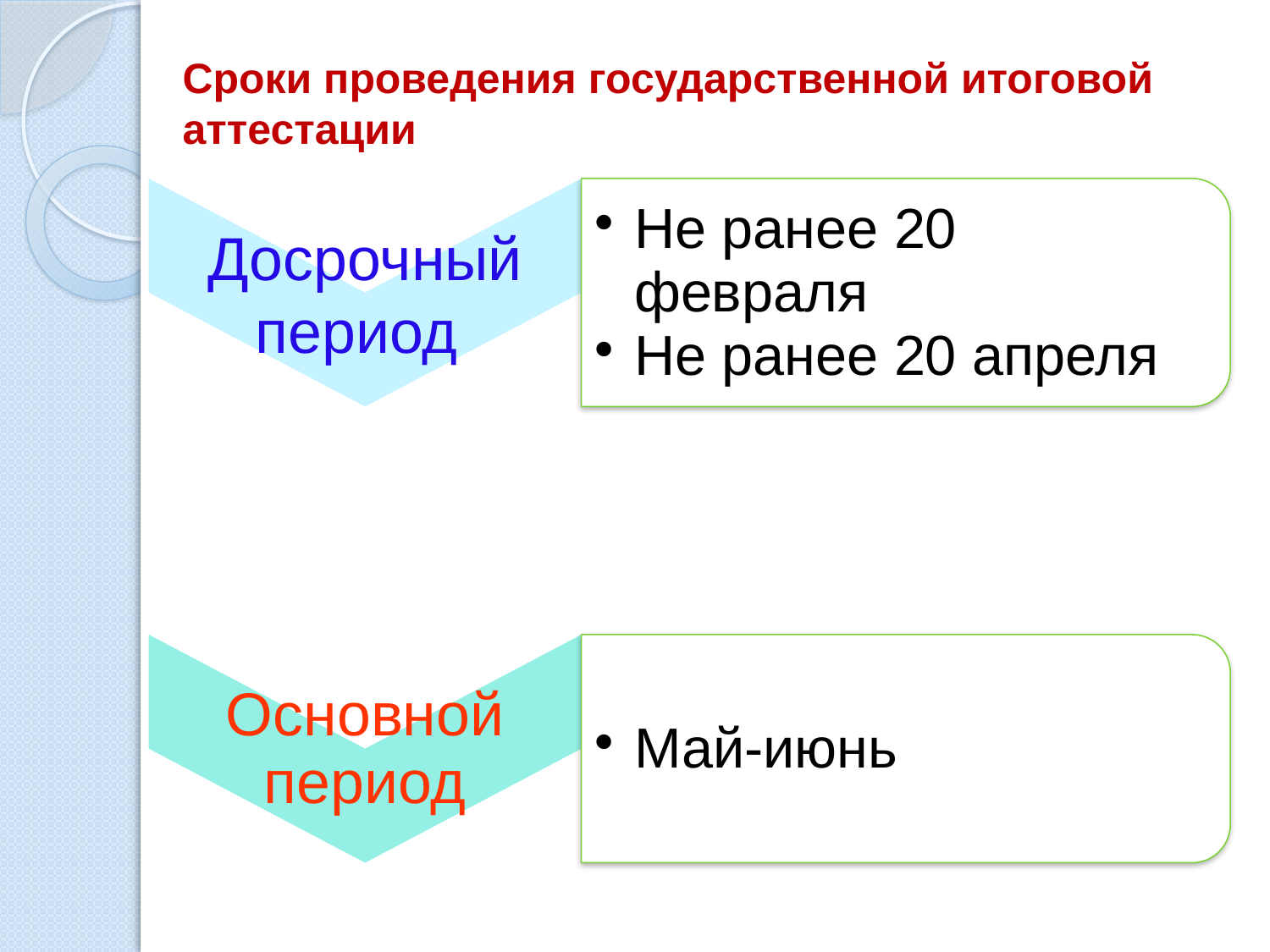

# Сроки проведения государственной итоговой аттестации
Досрочный период
Не ранее 20 февраля
Не ранее 20 апреля
Основной период
Май-июнь